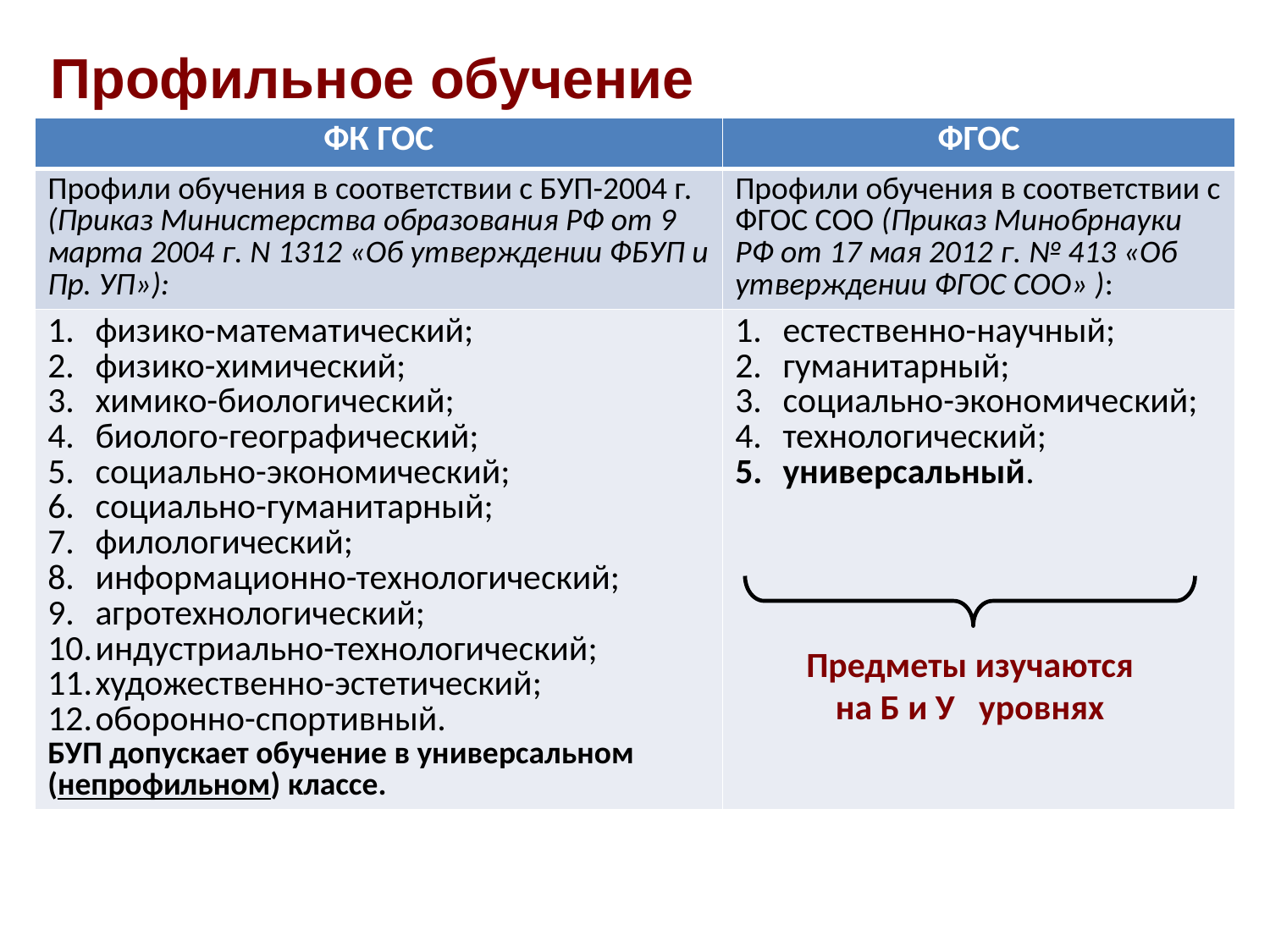

Профильное обучение
| ФК ГОС | ФГОС |
| --- | --- |
| Профили обучения в соответствии с БУП-2004 г. (Приказ Министерства образования РФ от 9 марта 2004 г. N 1312 «Об утверждении ФБУП и Пр. УП»): | Профили обучения в соответствии с ФГОС СОО (Приказ Минобрнауки РФ от 17 мая 2012 г. № 413 «Об утверждении ФГОС СОО» ): |
| физико-математический; физико-химический; химико-биологический; биолого-географический; социально-экономический; социально-гуманитарный; филологический; информационно-технологический; агротехнологический; индустриально-технологический; художественно-эстетический; оборонно-спортивный. БУП допускает обучение в универсальном (непрофильном) классе. | естественно-научный; гуманитарный; социально-экономический; технологический; универсальный. |

Предметы изучаются на Б и У   уровнях